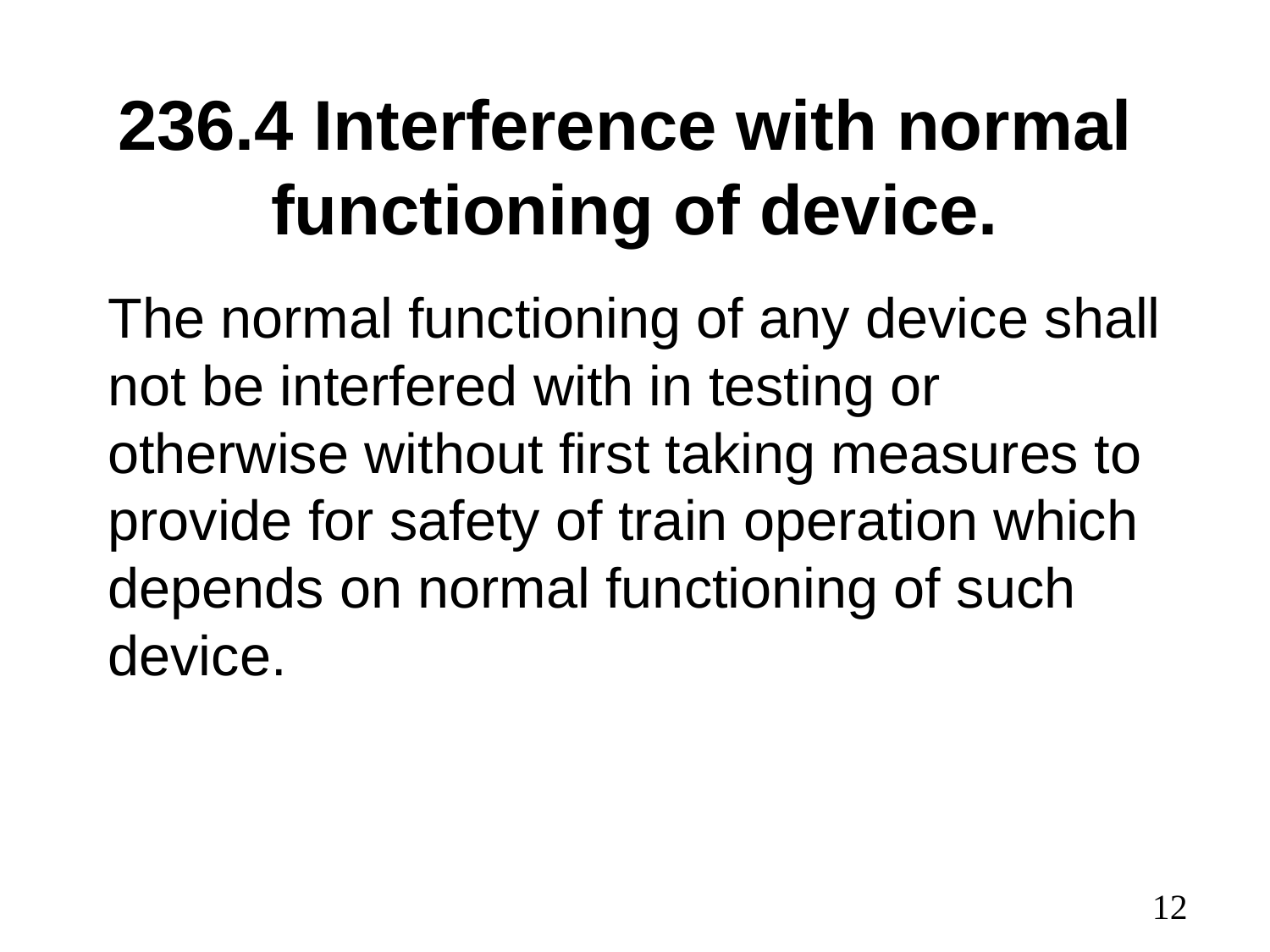

# 236.4 Interference with normal functioning of device.
The normal functioning of any device shall not be interfered with in testing or otherwise without first taking measures to provide for safety of train operation which depends on normal functioning of such device.

12